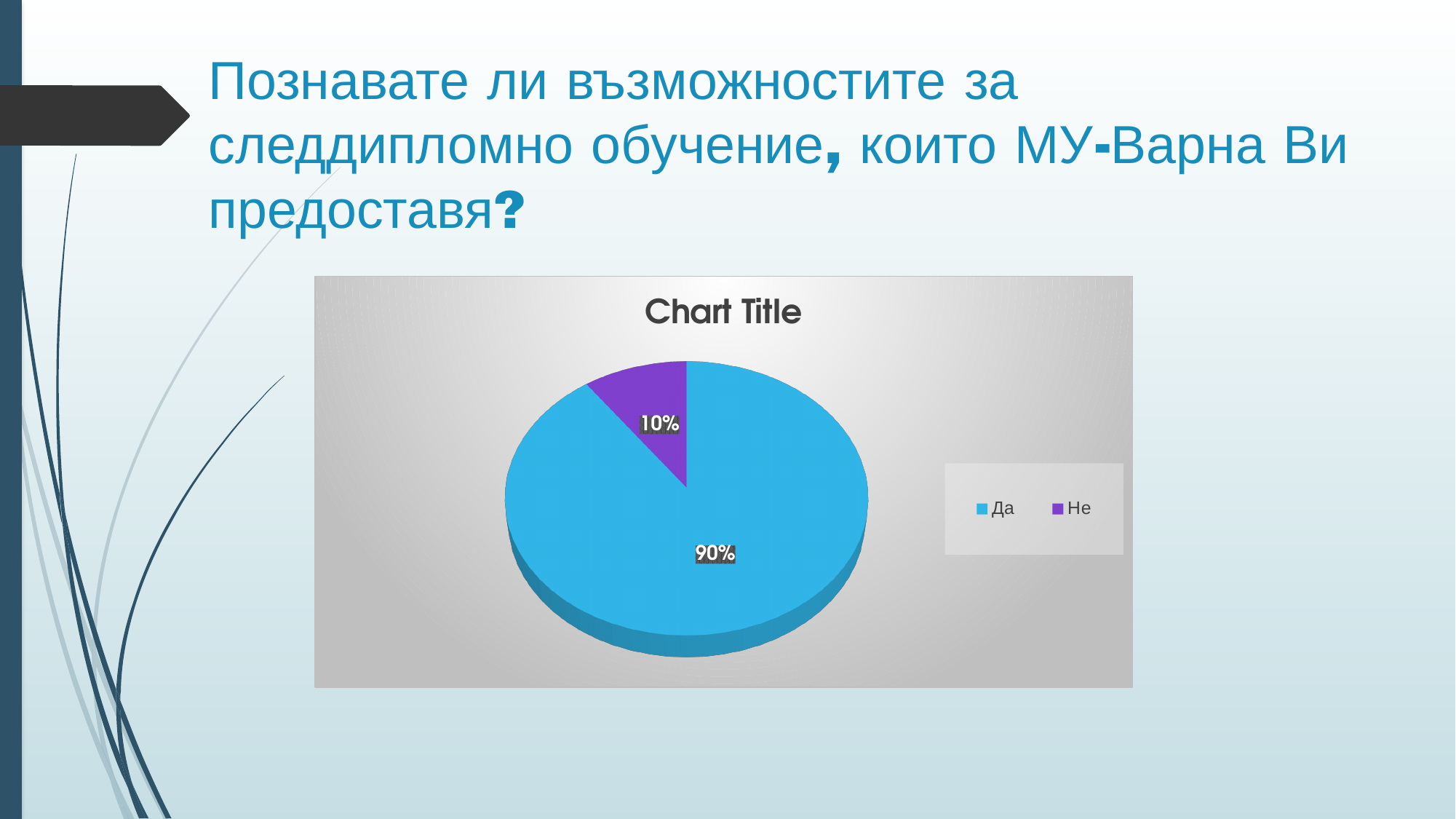

# Познавате ли възможностите за следдипломно обучение, които МУ-Варна Ви предоставя?

[unsupported chart]